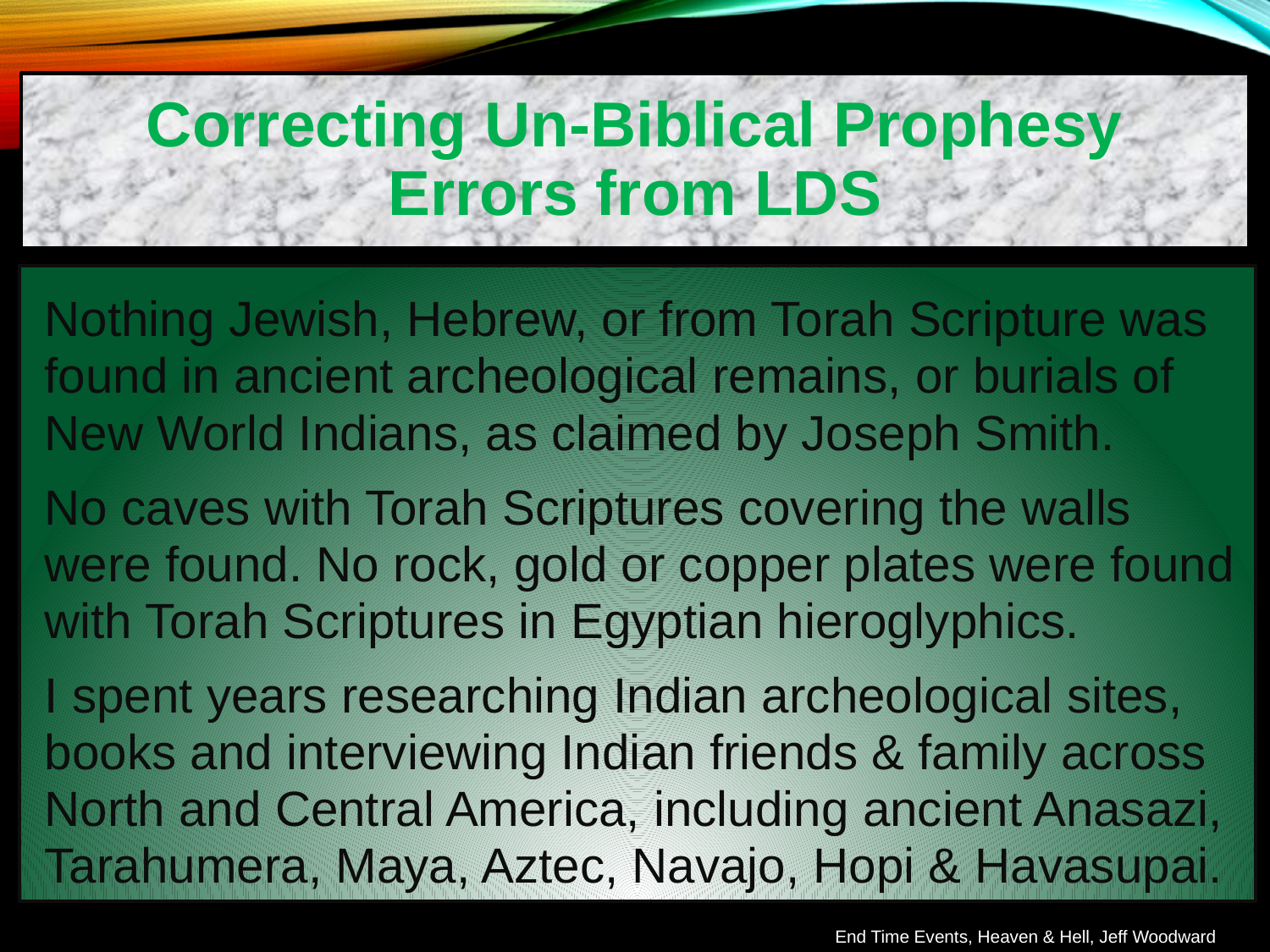

Correcting Un-Biblical Prophesy Errors from LDS
Nothing Jewish, Hebrew, or from Torah Scripture was found in ancient archeological remains, or burials of New World Indians, as claimed by Joseph Smith.
No caves with Torah Scriptures covering the walls were found. No rock, gold or copper plates were found with Torah Scriptures in Egyptian hieroglyphics.
I spent years researching Indian archeological sites, books and interviewing Indian friends & family across North and Central America, including ancient Anasazi, Tarahumera, Maya, Aztec, Navajo, Hopi & Havasupai.
End Time Events, Heaven & Hell, Jeff Woodward